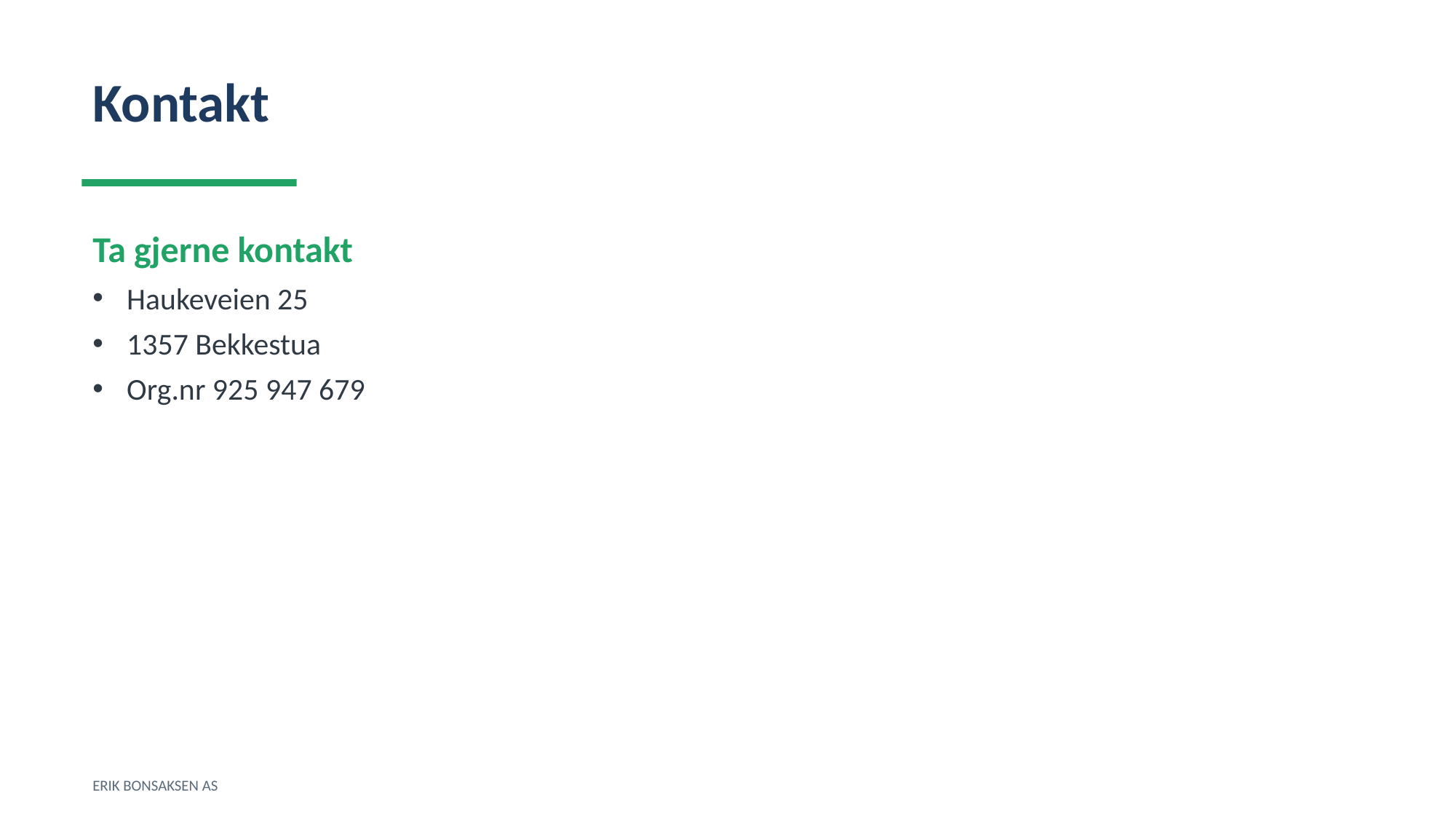

Kontakt

Ta gjerne kontakt
Haukeveien 25
1357 Bekkestua
Org.nr 925 947 679
ERIK BONSAKSEN AS